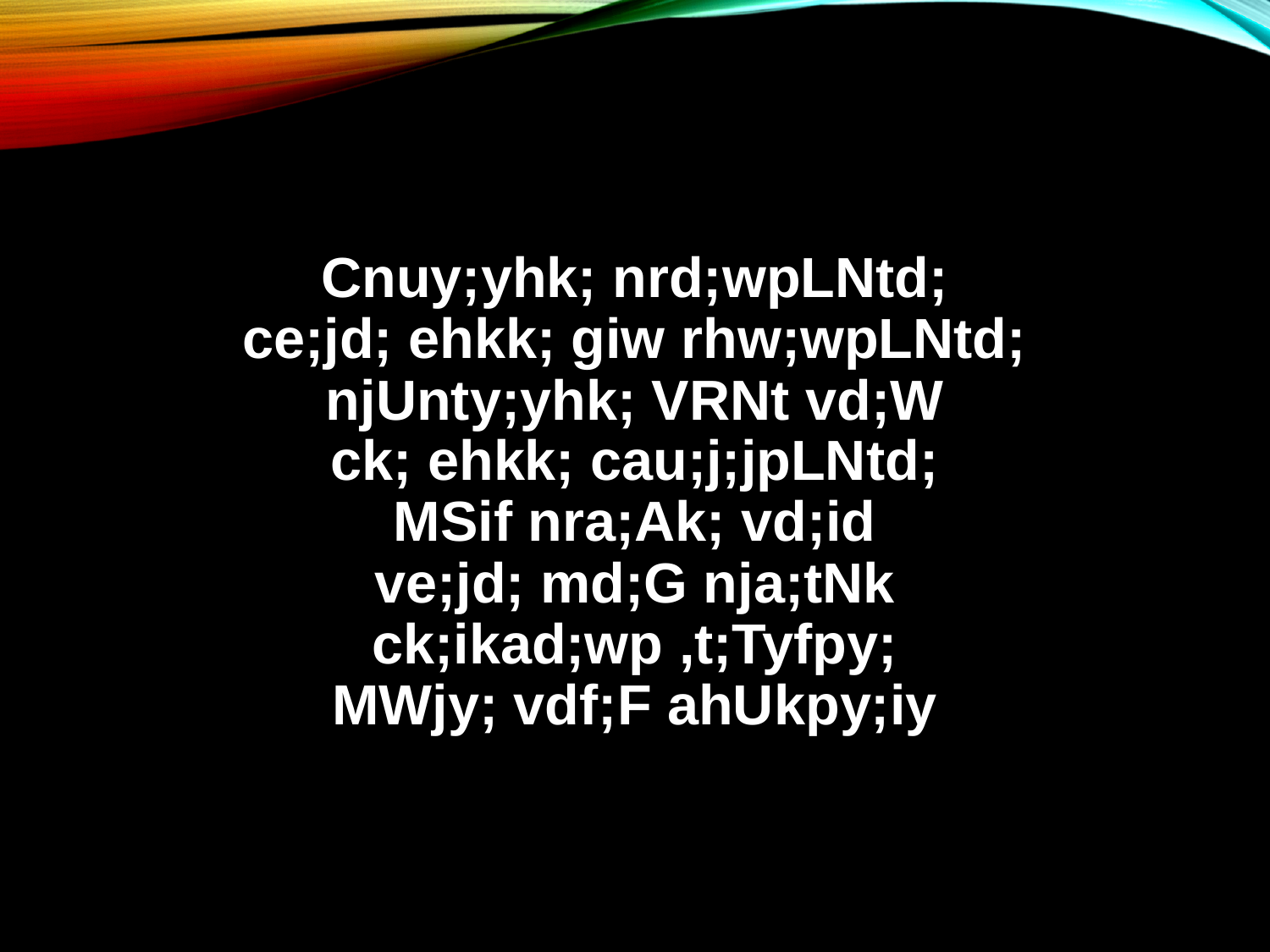

Cnuy;yhk; nrd;wpLNtd;
ce;jd; ehkk; giw rhw;wpLNtd;
njUnty;yhk; VRNt vd;W
ck; ehkk; cau;j;jpLNtd;
MSif nra;Ak; vd;id
ve;jd; md;G nja;tNk
ck;ikad;wp ,t;Tyfpy;
MWjy; vdf;F ahUkpy;iy